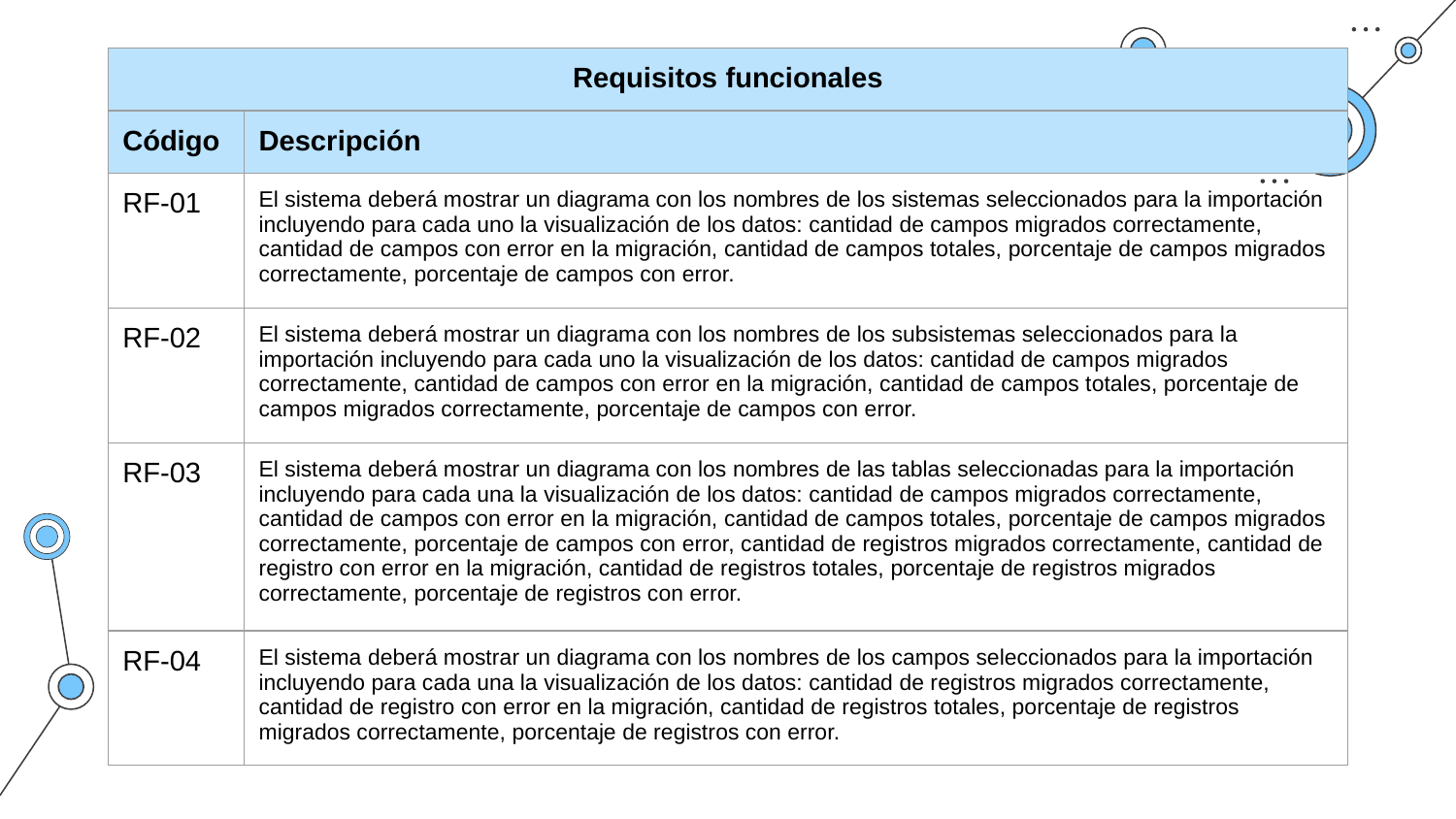

| Requisitos funcionales |  |
| --- | --- |
| Código | Descripción |
| RF-01 | El sistema deberá mostrar un diagrama con los nombres de los sistemas seleccionados para la importación incluyendo para cada uno la visualización de los datos: cantidad de campos migrados correctamente, cantidad de campos con error en la migración, cantidad de campos totales, porcentaje de campos migrados correctamente, porcentaje de campos con error. |
| RF-02 | El sistema deberá mostrar un diagrama con los nombres de los subsistemas seleccionados para la importación incluyendo para cada uno la visualización de los datos: cantidad de campos migrados correctamente, cantidad de campos con error en la migración, cantidad de campos totales, porcentaje de campos migrados correctamente, porcentaje de campos con error. |
| RF-03 | El sistema deberá mostrar un diagrama con los nombres de las tablas seleccionadas para la importación incluyendo para cada una la visualización de los datos: cantidad de campos migrados correctamente, cantidad de campos con error en la migración, cantidad de campos totales, porcentaje de campos migrados correctamente, porcentaje de campos con error, cantidad de registros migrados correctamente, cantidad de registro con error en la migración, cantidad de registros totales, porcentaje de registros migrados correctamente, porcentaje de registros con error. |
| RF-04 | El sistema deberá mostrar un diagrama con los nombres de los campos seleccionados para la importación incluyendo para cada una la visualización de los datos: cantidad de registros migrados correctamente, cantidad de registro con error en la migración, cantidad de registros totales, porcentaje de registros migrados correctamente, porcentaje de registros con error. |